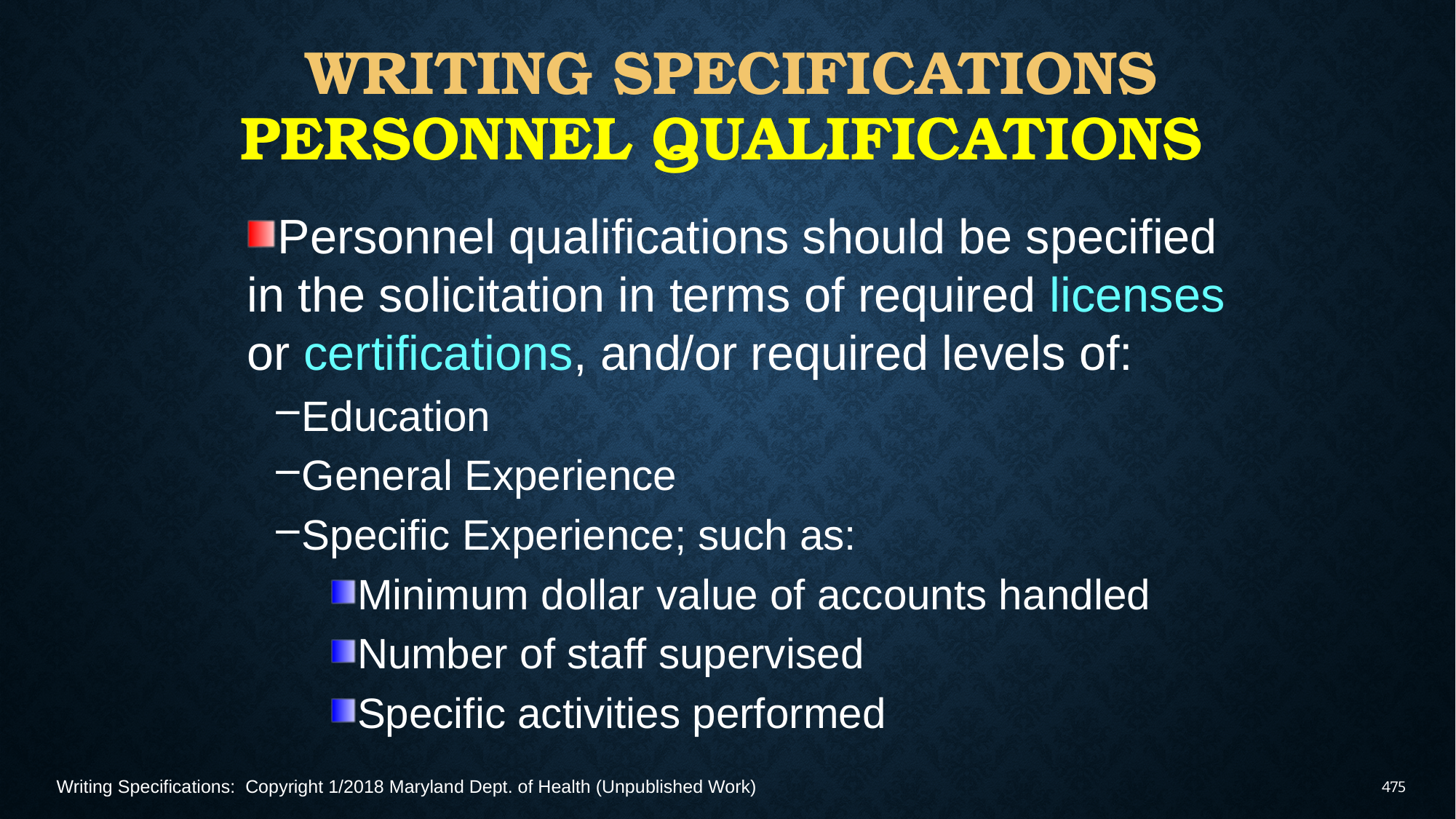

# Writing Specifications Personnel Qualifications

Personnel qualifications should be specified in the solicitation in terms of required licenses or certifications, and/or required levels of:
Education
General Experience
Specific Experience; such as:
Minimum dollar value of accounts handled
Number of staff supervised
Specific activities performed

Writing Specifications:  Copyright 1/2018 Maryland Dept. of Health (Unpublished Work)
475